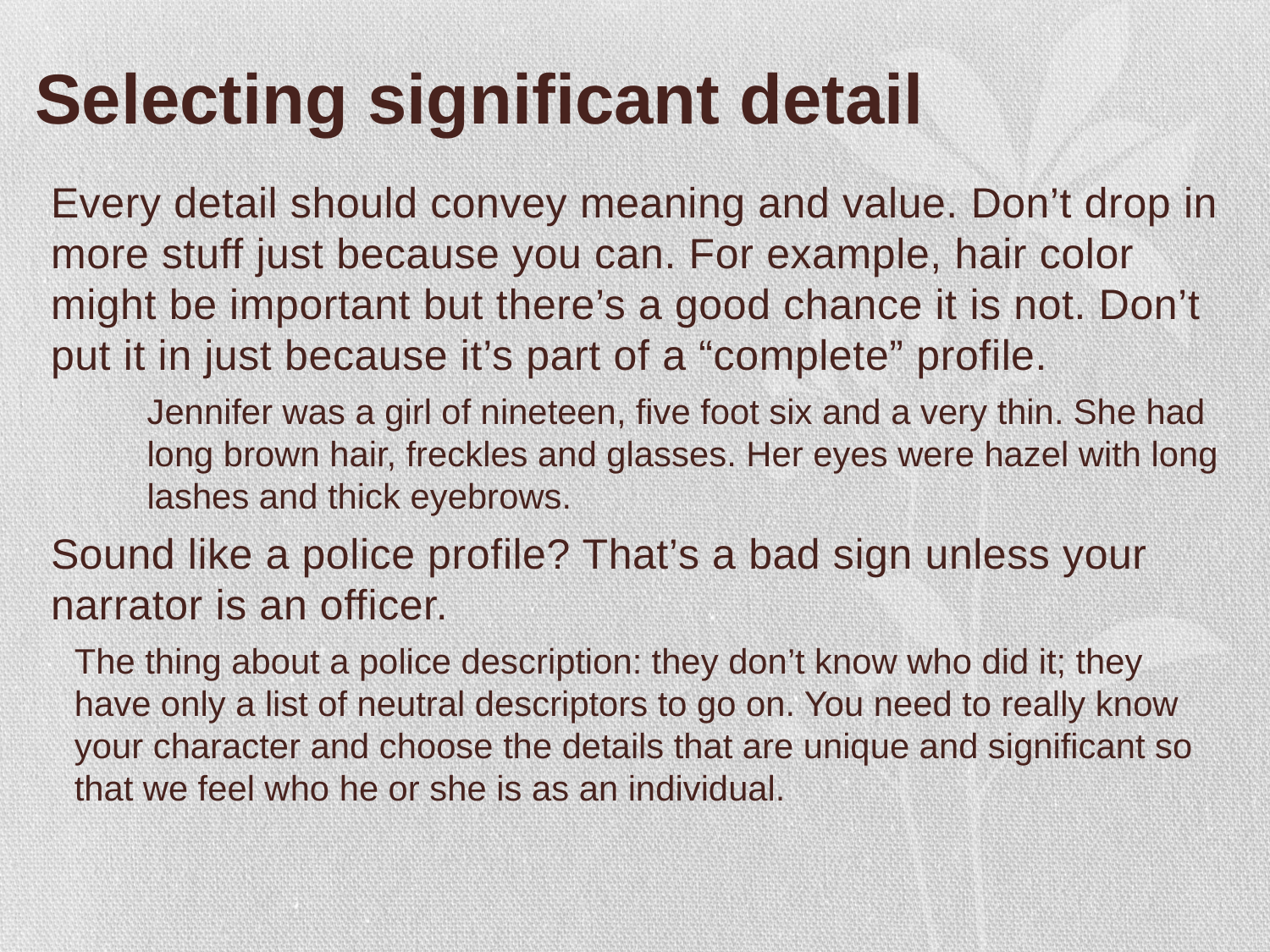

# Selecting significant detail
Every detail should convey meaning and value. Don’t drop in more stuff just because you can. For example, hair color might be important but there’s a good chance it is not. Don’t put it in just because it’s part of a “complete” profile.
Jennifer was a girl of nineteen, five foot six and a very thin. She had long brown hair, freckles and glasses. Her eyes were hazel with long lashes and thick eyebrows.
Sound like a police profile? That’s a bad sign unless your narrator is an officer.
The thing about a police description: they don’t know who did it; they have only a list of neutral descriptors to go on. You need to really know your character and choose the details that are unique and significant so that we feel who he or she is as an individual.